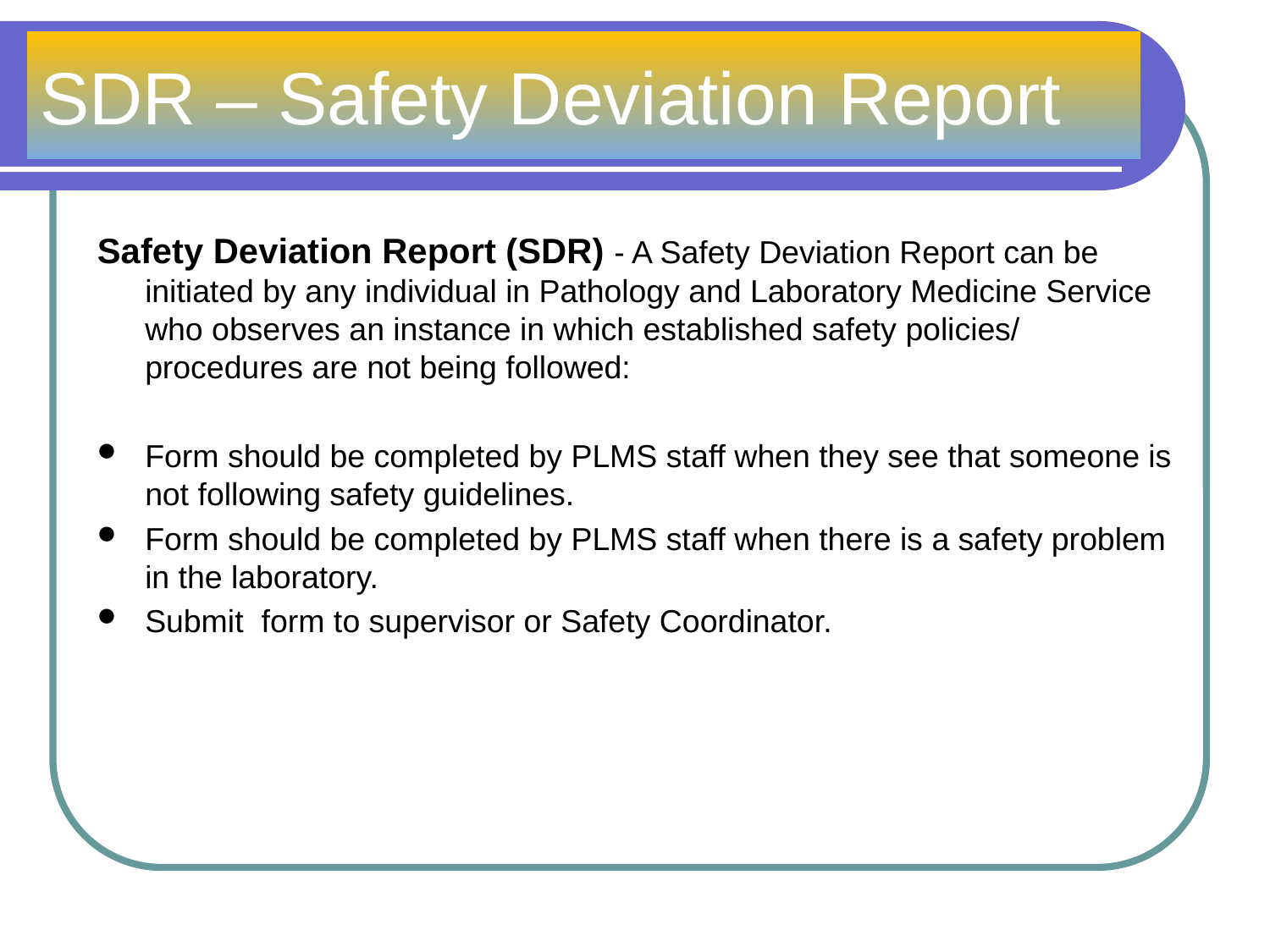

# SDR – Safety Deviation Report
Safety Deviation Report (SDR) - A Safety Deviation Report can be initiated by any individual in Pathology and Laboratory Medicine Service who observes an instance in which established safety policies/ procedures are not being followed:

Form should be completed by PLMS staff when they see that someone is not following safety guidelines.
Form should be completed by PLMS staff when there is a safety problem in the laboratory.
Submit  form to supervisor or Safety Coordinator.